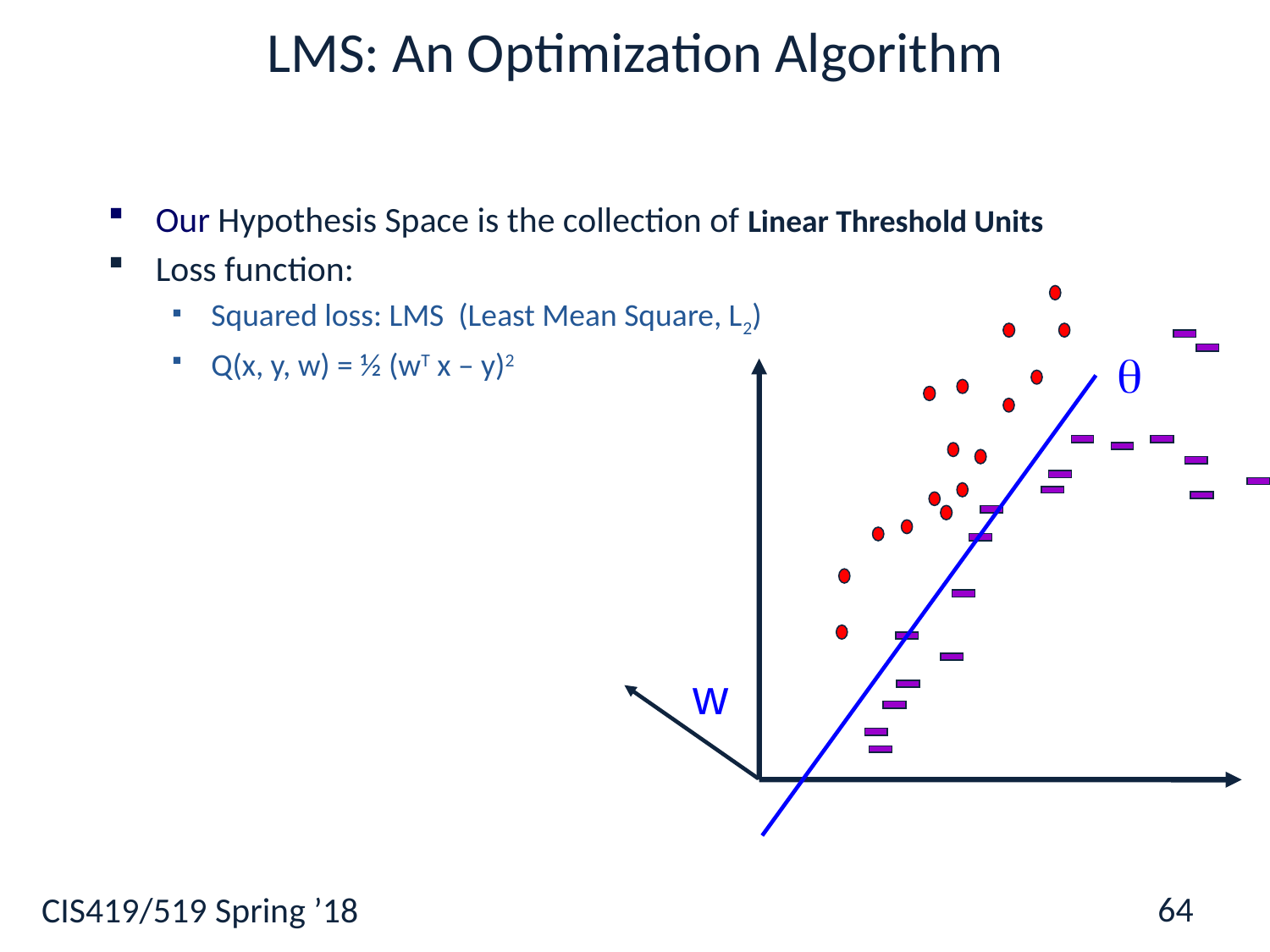

# LMS: An Optimization Algorithm
Our Hypothesis Space is the collection of Linear Threshold Units
Loss function:
Squared loss: LMS  (Least Mean Square, L2)
Q(x, y, w) = ½ (wT x – y)2

θ

w

64